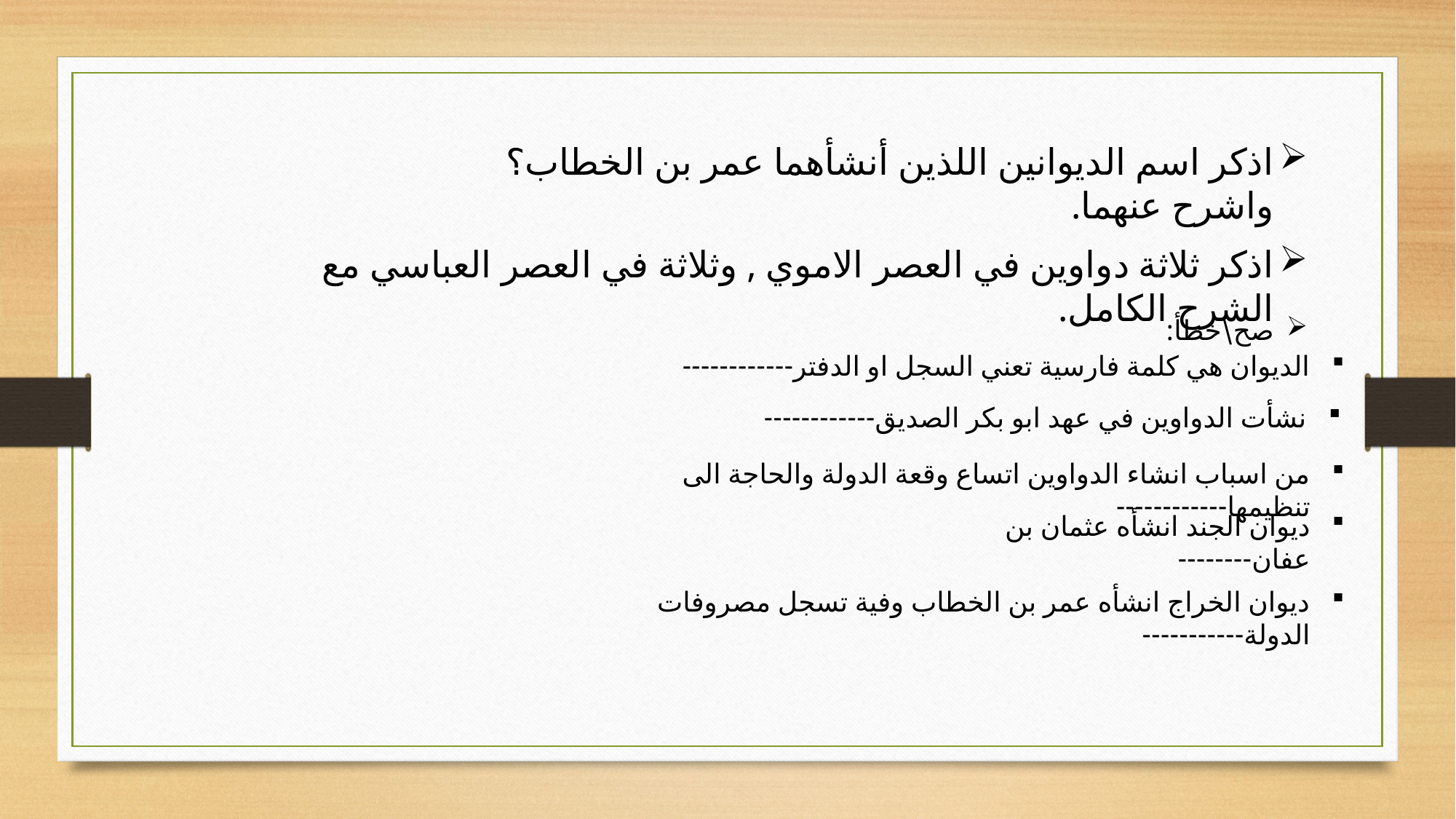

اذكر اسم الديوانين اللذين أنشأهما عمر بن الخطاب؟ واشرح عنهما.
اذكر ثلاثة دواوين في العصر الاموي , وثلاثة في العصر العباسي مع الشرح الكامل.
صح\خطأ:
الديوان هي كلمة فارسية تعني السجل او الدفتر------------
نشأت الدواوين في عهد ابو بكر الصديق------------
من اسباب انشاء الدواوين اتساع وقعة الدولة والحاجة الى تنظيمها------------
ديوان الجند انشأه عثمان بن عفان--------
ديوان الخراج انشأه عمر بن الخطاب وفية تسجل مصروفات الدولة-----------